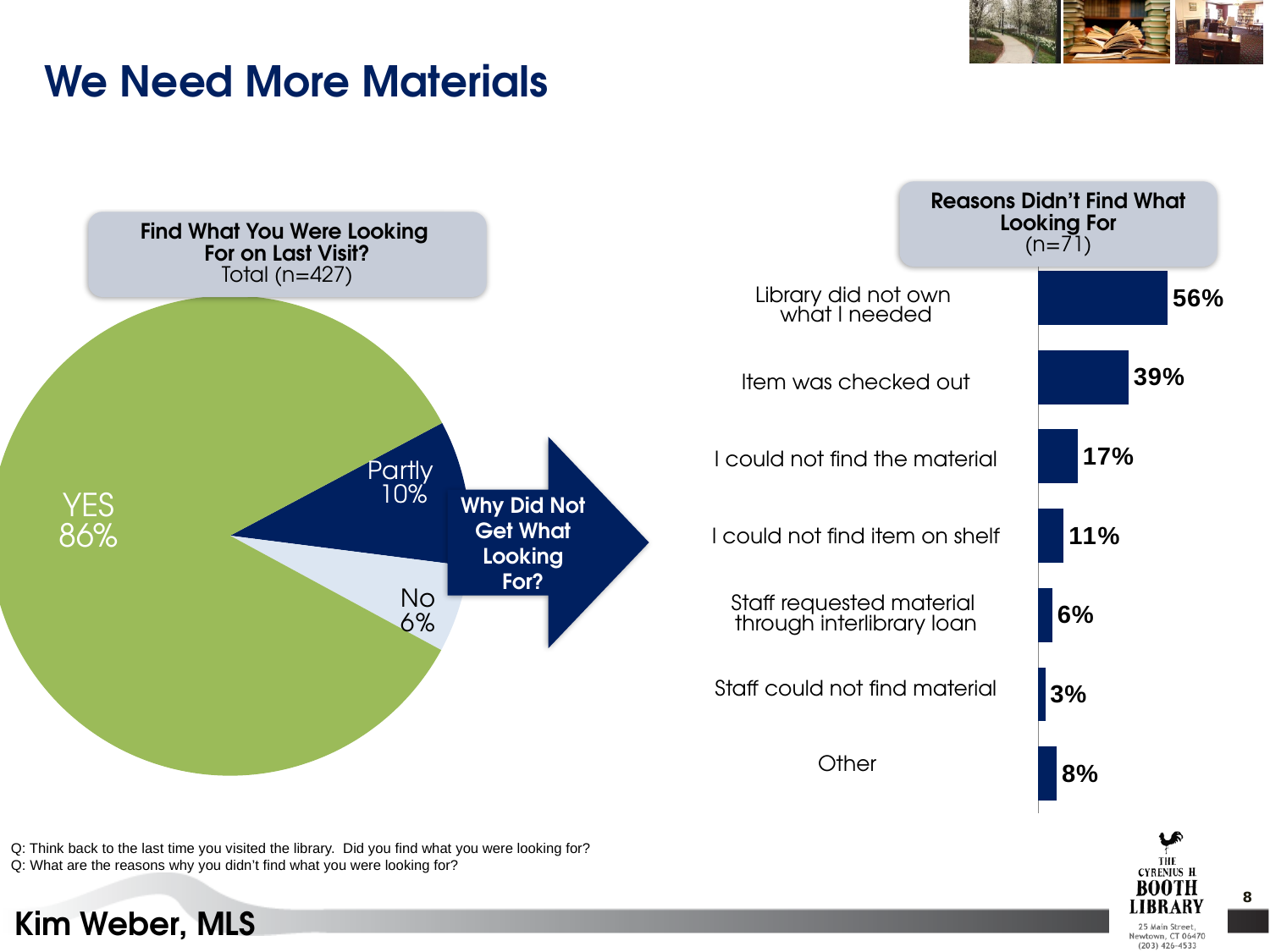

We Need More Materials
Reasons Didn’t Find What Looking For
(n=71)
Find What You Were Looking
For on Last Visit?
Total (n=427)

### Chart

| Category | Strongly Agree |
|---|---|
| I didn't have time to go / had to leave.  | 56.0 |
| I was just there to run; I typically do not stay around after a race. | 39.0 |
| It was not convenient for me. | 17.0 |
|  | 11.0 |
| vvv | 6.0 |
| vvv | 3.0 |
| It didn't look interesting. | 8.0 |
| Library did not own what I needed |
| --- |
| Item was checked out |
| I could not find the material |
| I could not find item on shelf |
| Staff requested material through interlibrary loan |
| Staff could not find material |
| Other |

### Chart

| Category | Sales |
|---|---|
| Partly | 10.0 |
| No | 6.0 |
| Yes | 86.0 |
Why Did Not Get What Looking For?
Q: Think back to the last time you visited the library.  Did you find what you were looking for?
Q: What are the reasons why you didn’t find what you were looking for?